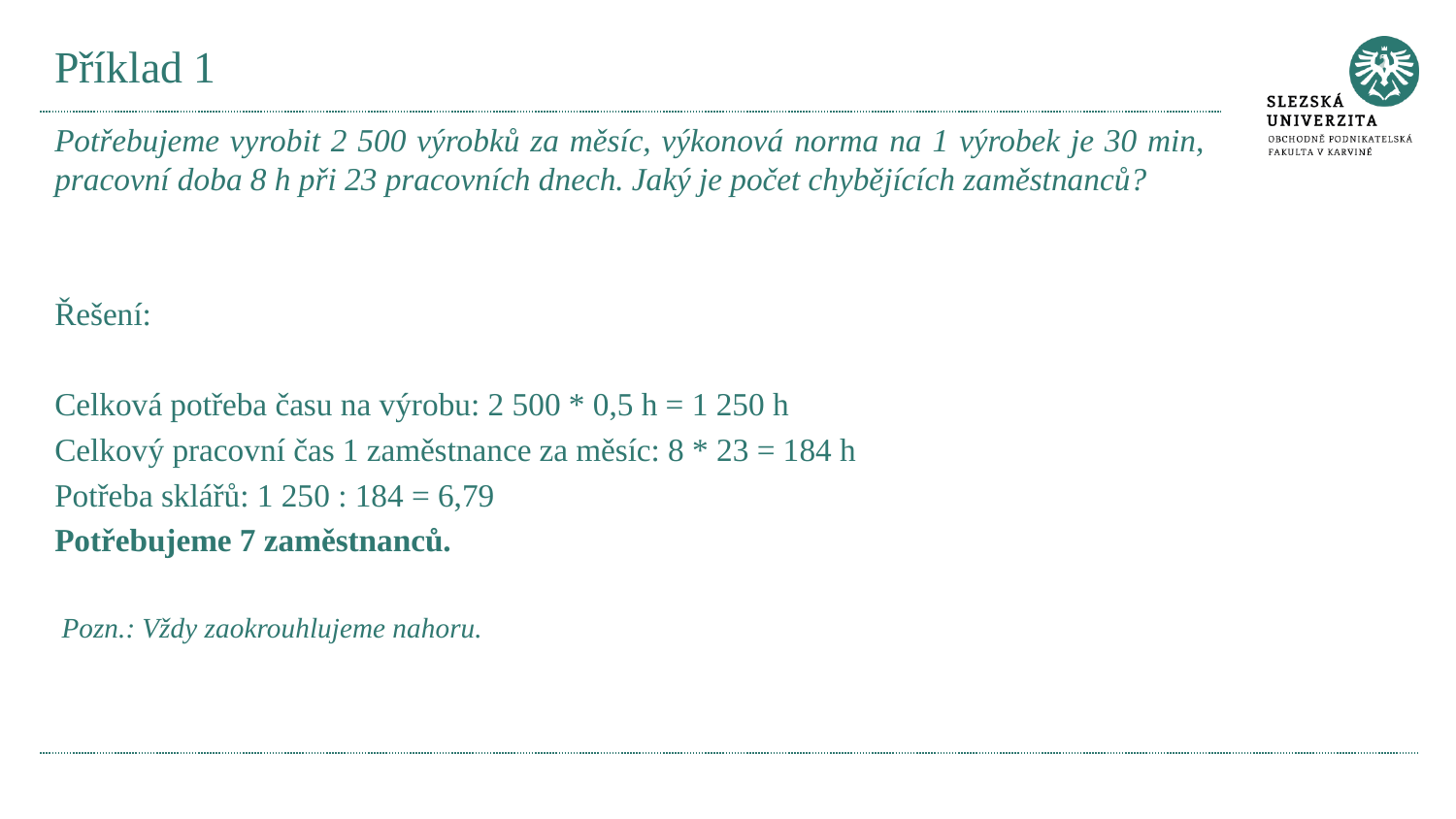

# Příklad 1
Potřebujeme vyrobit 2 500 výrobků za měsíc, výkonová norma na 1 výrobek je 30 min, pracovní doba 8 h při 23 pracovních dnech. Jaký je počet chybějících zaměstnanců?

Řešení:

Celková potřeba času na výrobu: 2 500 * 0,5 h = 1 250 h
Celkový pracovní čas 1 zaměstnance za měsíc: 8 * 23 = 184 h
Potřeba sklářů: 1 250 : 184 = 6,79
Potřebujeme 7 zaměstnanců.

 Pozn.: Vždy zaokrouhlujeme nahoru.